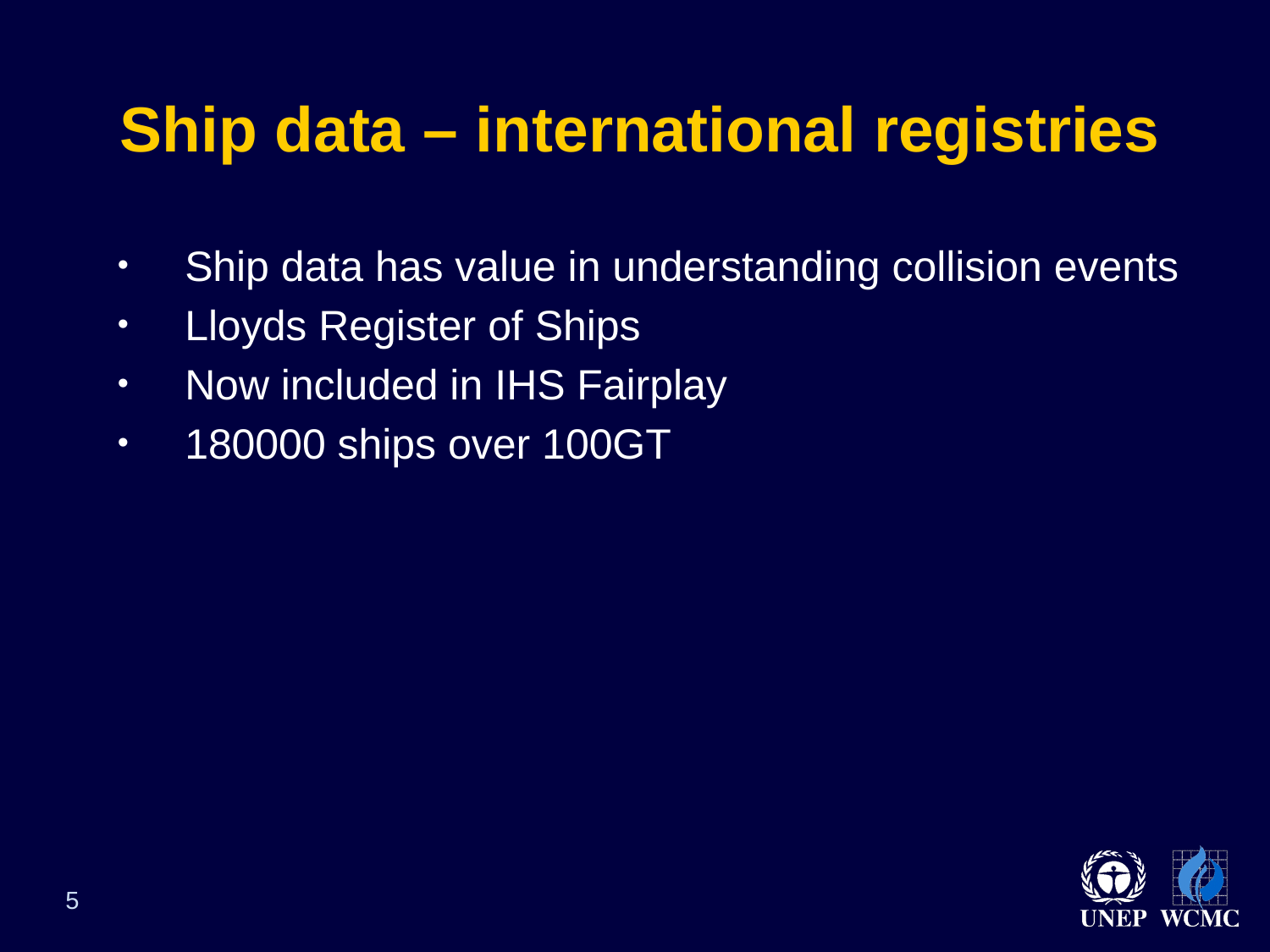

# Ship data – international registries
Ship data has value in understanding collision events
Lloyds Register of Ships
Now included in IHS Fairplay
180000 ships over 100GT

5